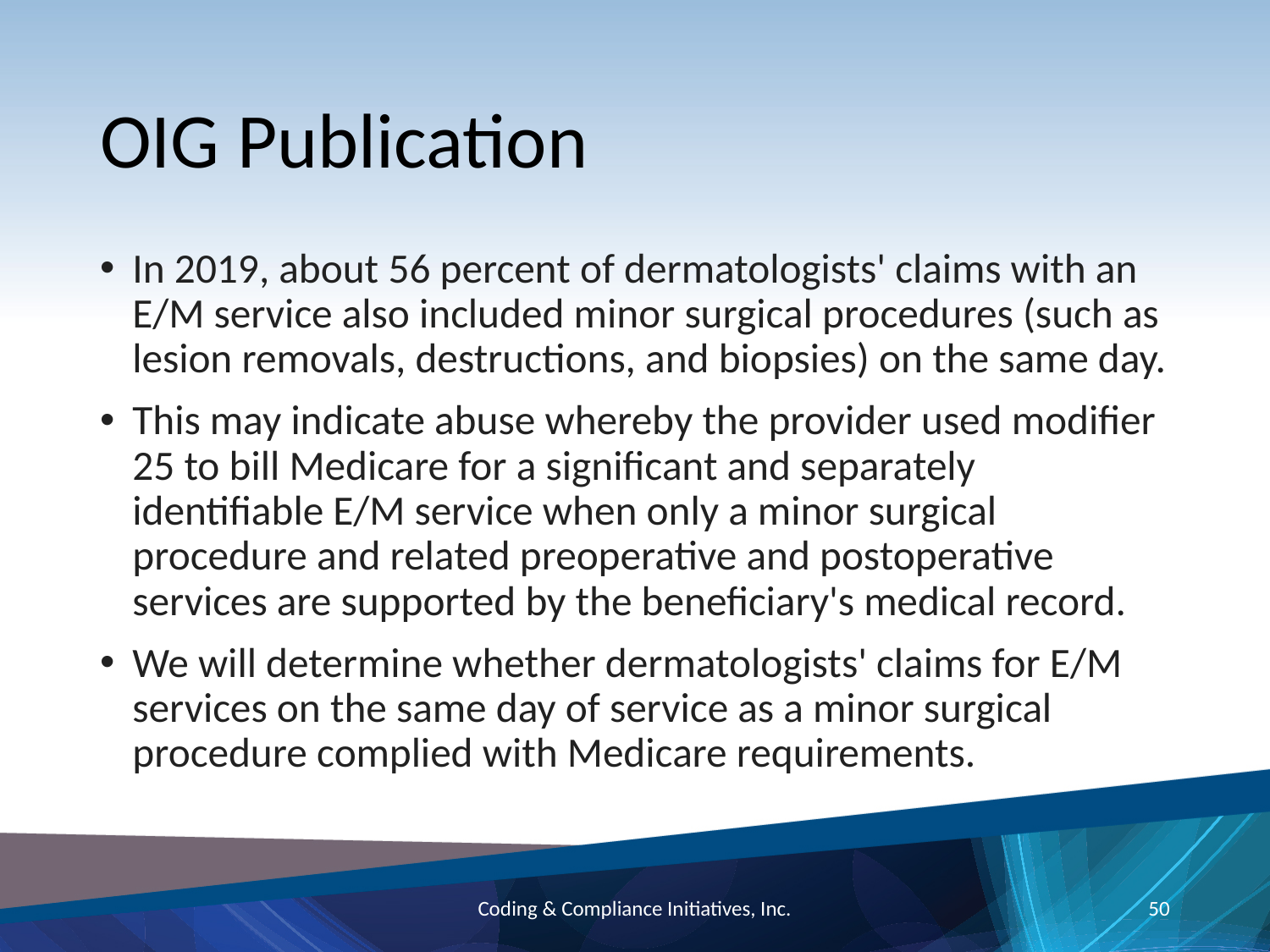

# OIG Publication
In 2019, about 56 percent of dermatologists' claims with an E/M service also included minor surgical procedures (such as lesion removals, destructions, and biopsies) on the same day.
This may indicate abuse whereby the provider used modifier 25 to bill Medicare for a significant and separately identifiable E/M service when only a minor surgical procedure and related preoperative and postoperative services are supported by the beneficiary's medical record.
We will determine whether dermatologists' claims for E/M services on the same day of service as a minor surgical procedure complied with Medicare requirements.

Coding & Compliance Initiatives, Inc.
50